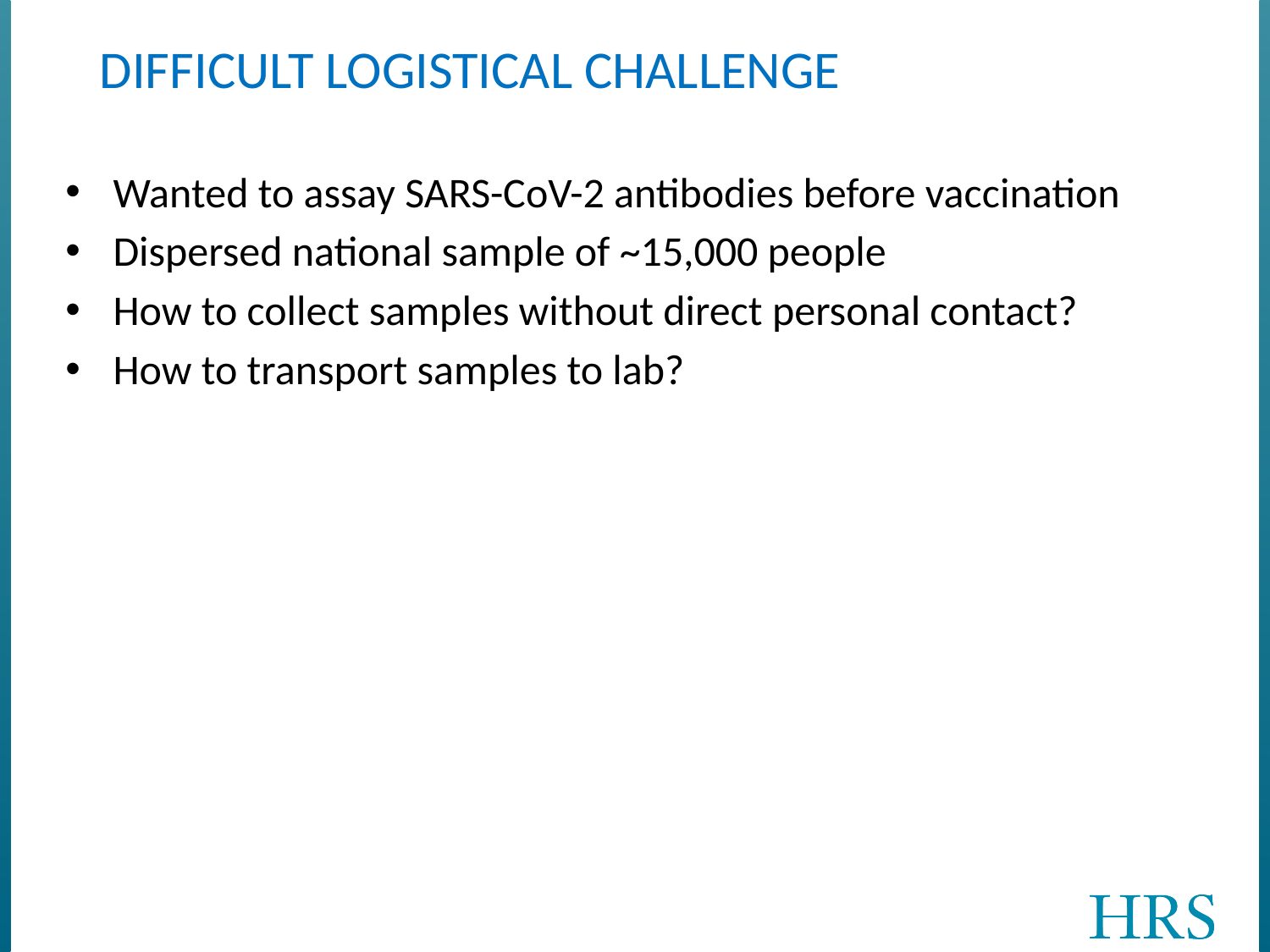

# Difficult logistical challenge
Wanted to assay SARS-CoV-2 antibodies before vaccination
Dispersed national sample of ~15,000 people
How to collect samples without direct personal contact?
How to transport samples to lab?